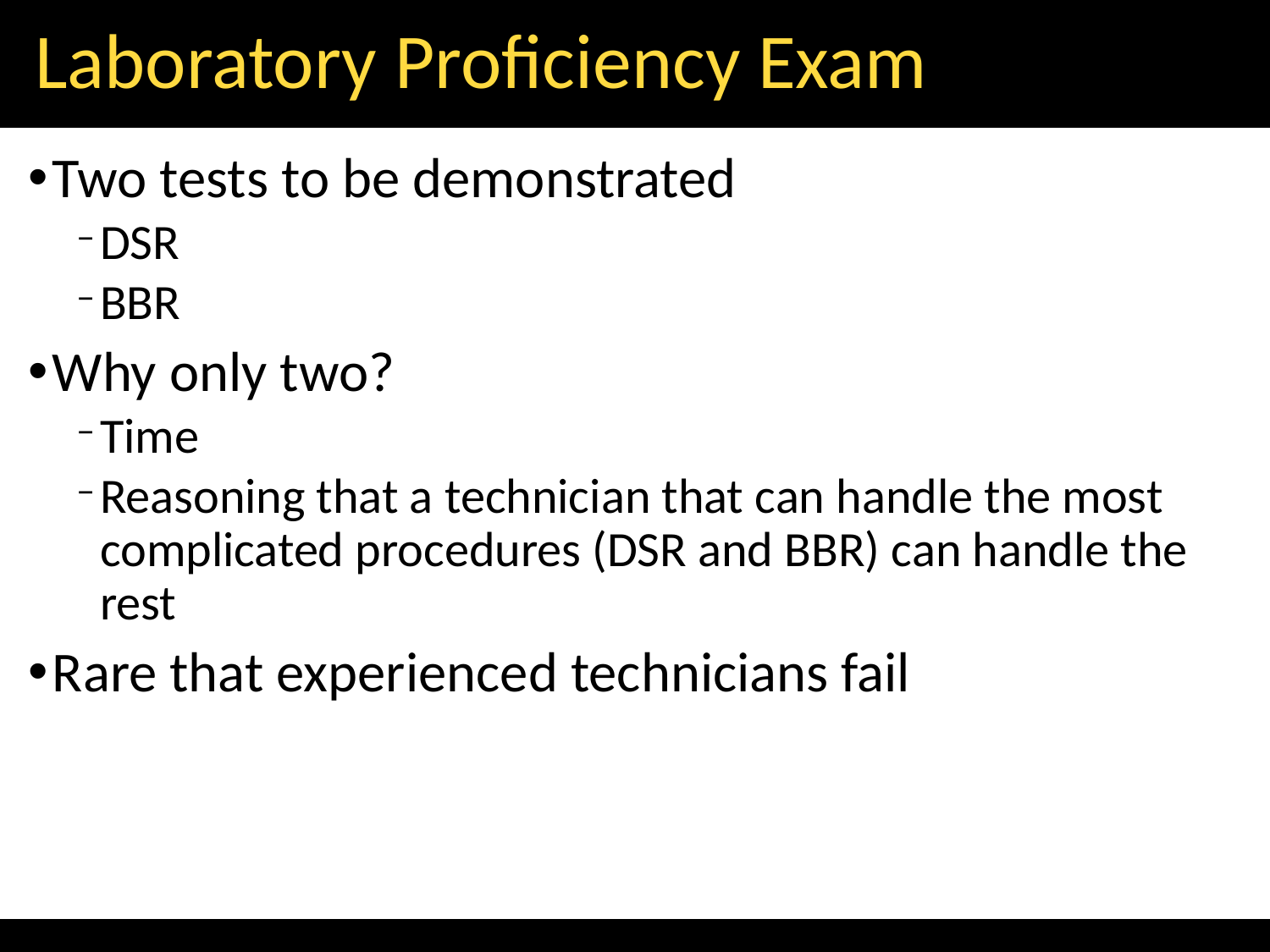

# Laboratory Proficiency Exam
Two tests to be demonstrated
DSR
BBR
Why only two?
Time
Reasoning that a technician that can handle the most complicated procedures (DSR and BBR) can handle the rest
Rare that experienced technicians fail